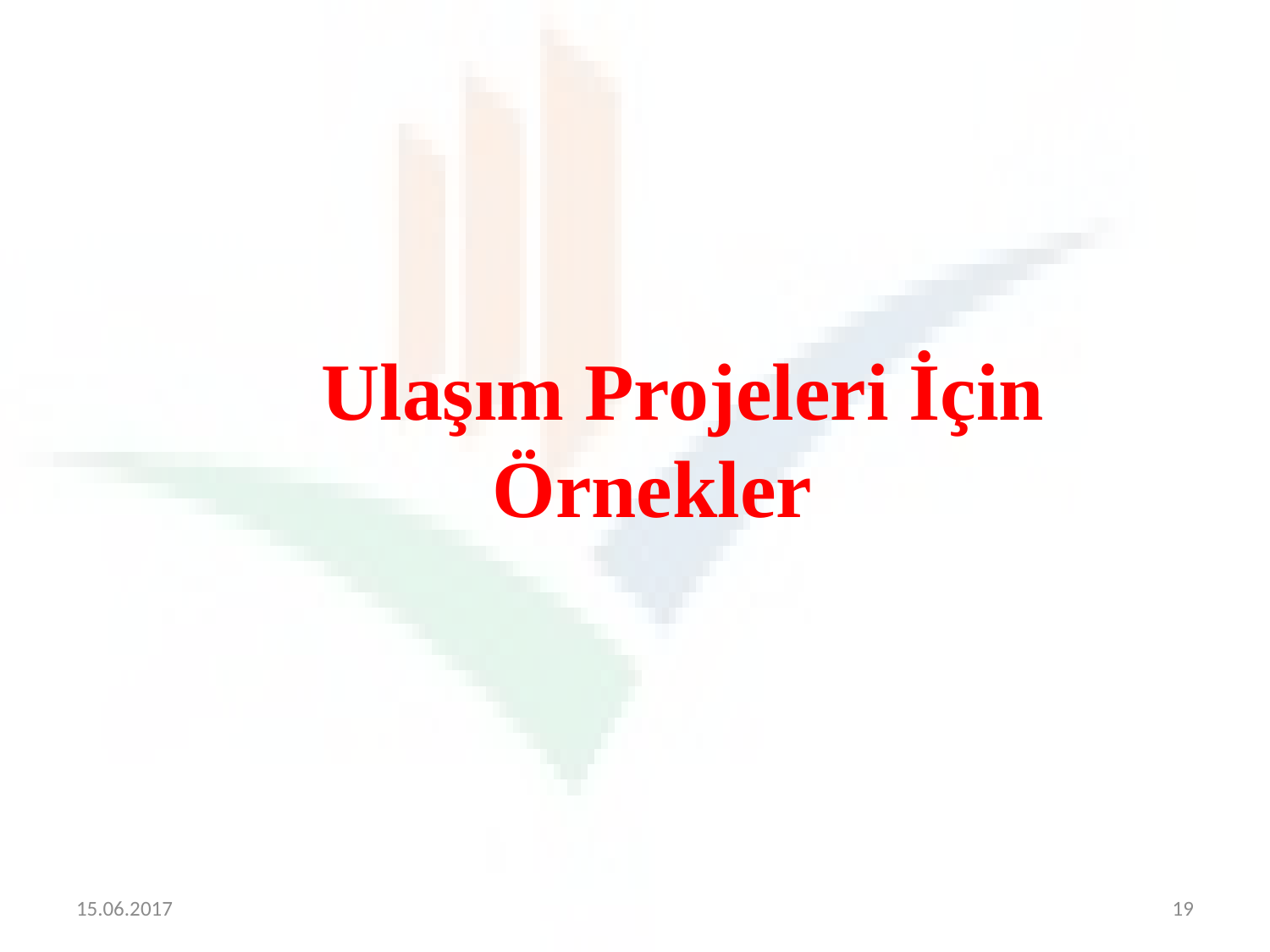

# Ulaşım Projeleri İçin Örnekler
15.06.2017
19